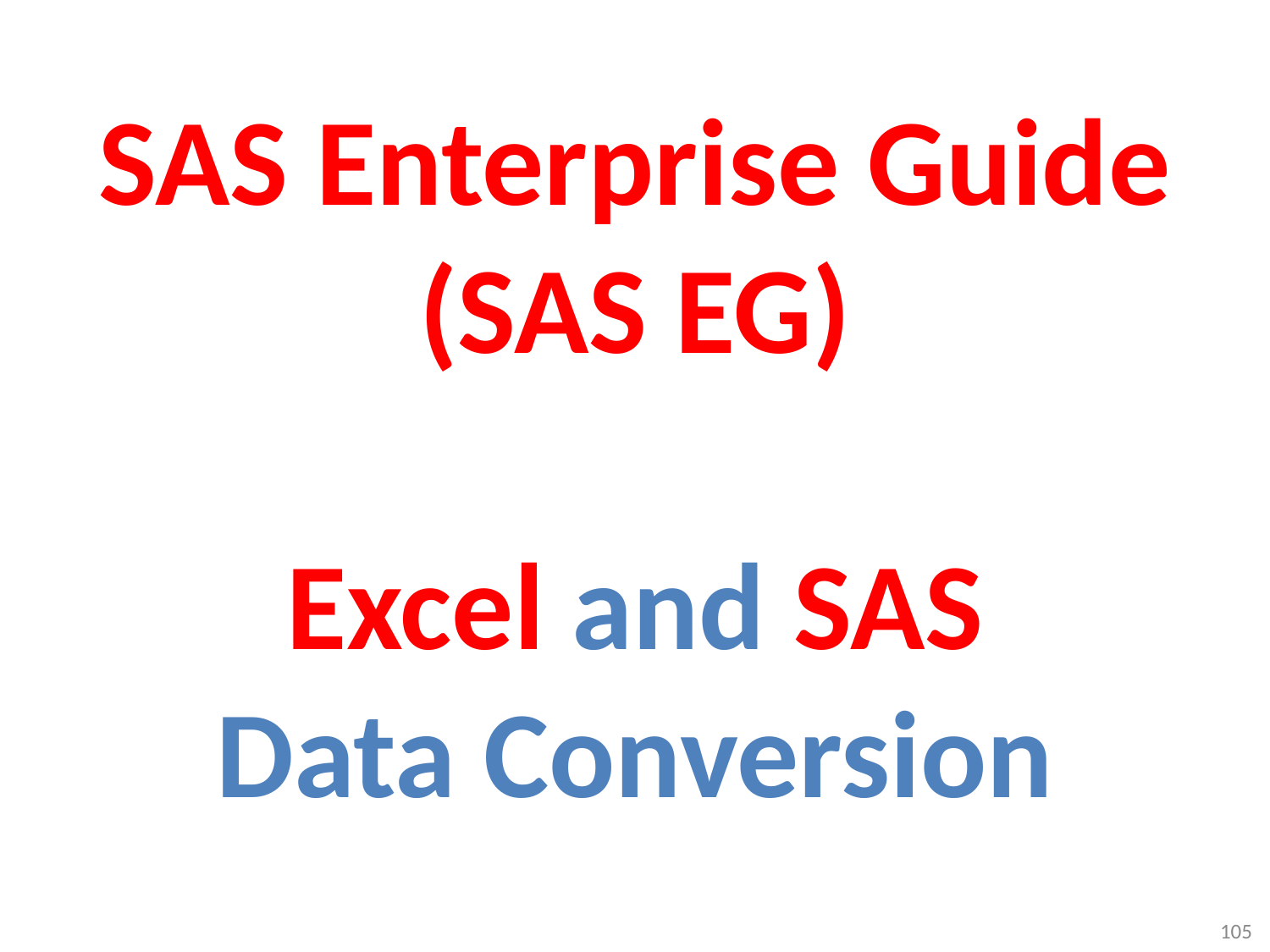

# SAS Enterprise Guide (SAS EG) Excel and SAS Data Conversion
105